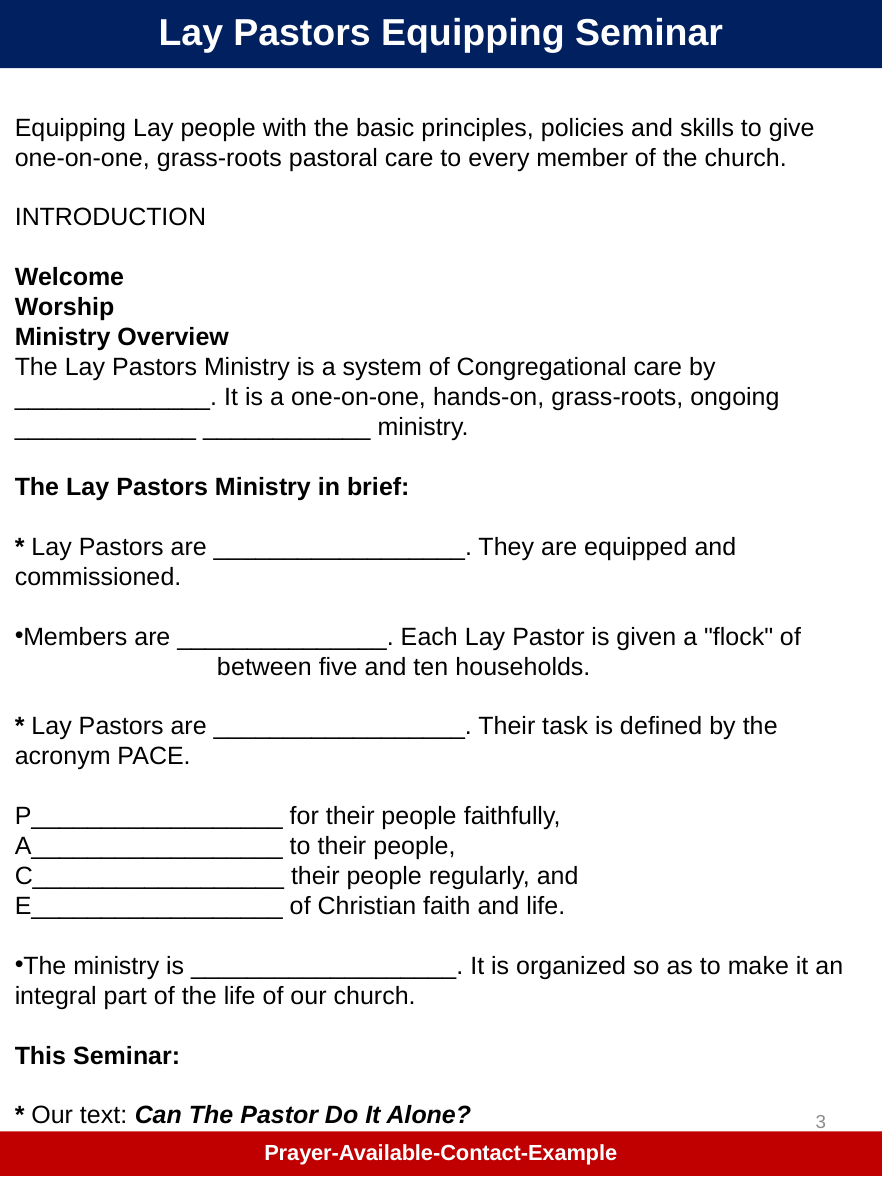

Lay Pastors Equipping Seminar
Equipping Lay people with the basic principles, policies and skills to give one-on-one, grass-roots pastoral care to every member of the church.

INTRODUCTION

Welcome
Worship
Ministry Overview
The Lay Pastors Ministry is a system of Congregational care by ______________. It is a one-on-one, hands-on, grass-roots, ongoing _____________ ____________ ministry.

The Lay Pastors Ministry in brief:

* Lay Pastors are __________________. They are equipped and commissioned.

Members are _______________. Each Lay Pastor is given a "flock" of                                       between five and ten households.

* Lay Pastors are __________________. Their task is defined by the acronym PACE.

P__________________ for their people faithfully,
A__________________ to their people,
C__________________ their people regularly, and
E__________________ of Christian faith and life.

The ministry is ___________________. It is organized so as to make it an integral part of the life of our church.

This Seminar:

* Our text: Can The Pastor Do It Alone?
3
Prayer-Available-Contact-Example